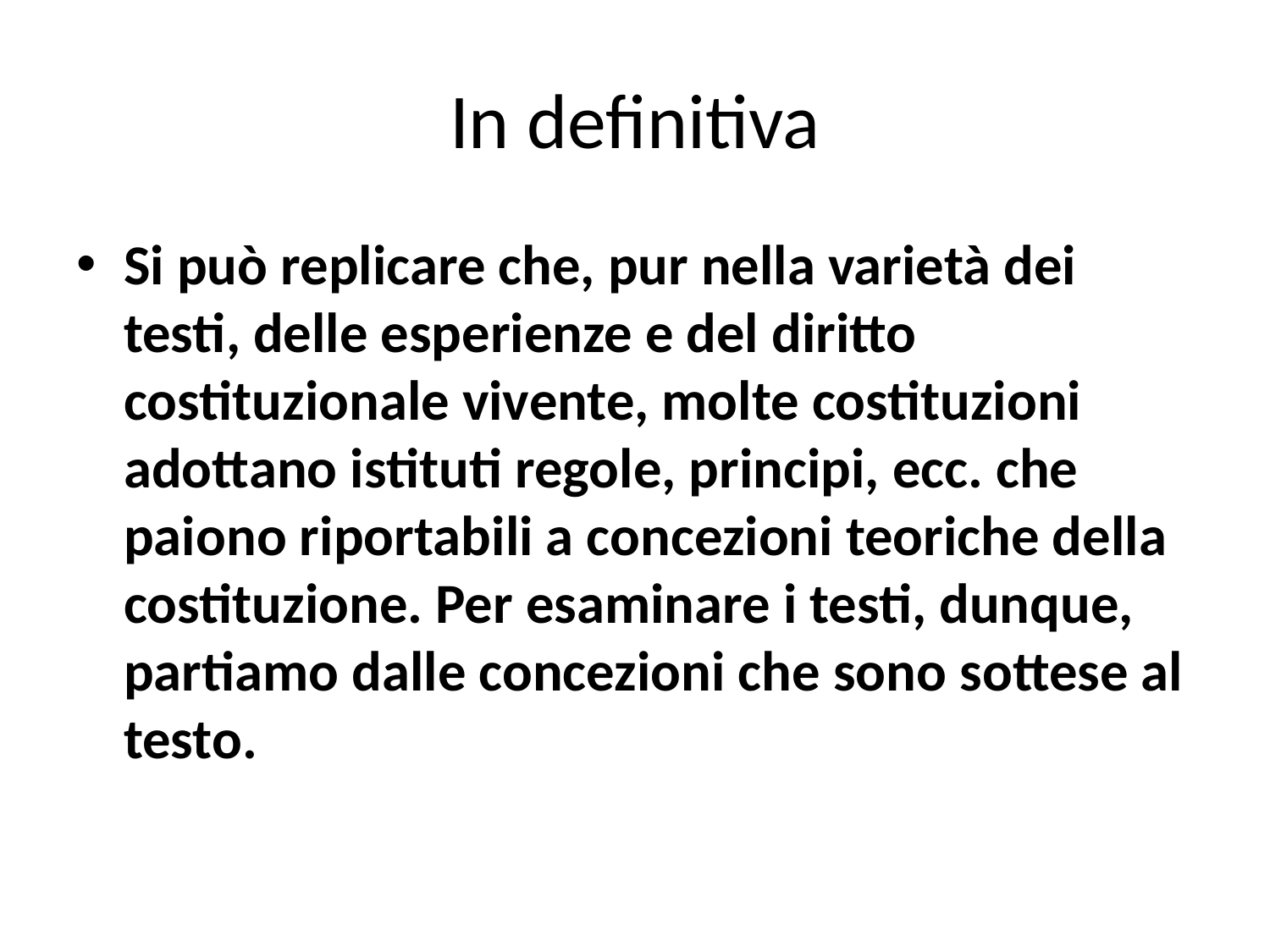

# In definitiva
Si può replicare che, pur nella varietà dei testi, delle esperienze e del diritto costituzionale vivente, molte costituzioni adottano istituti regole, principi, ecc. che paiono riportabili a concezioni teoriche della costituzione. Per esaminare i testi, dunque, partiamo dalle concezioni che sono sottese al testo.